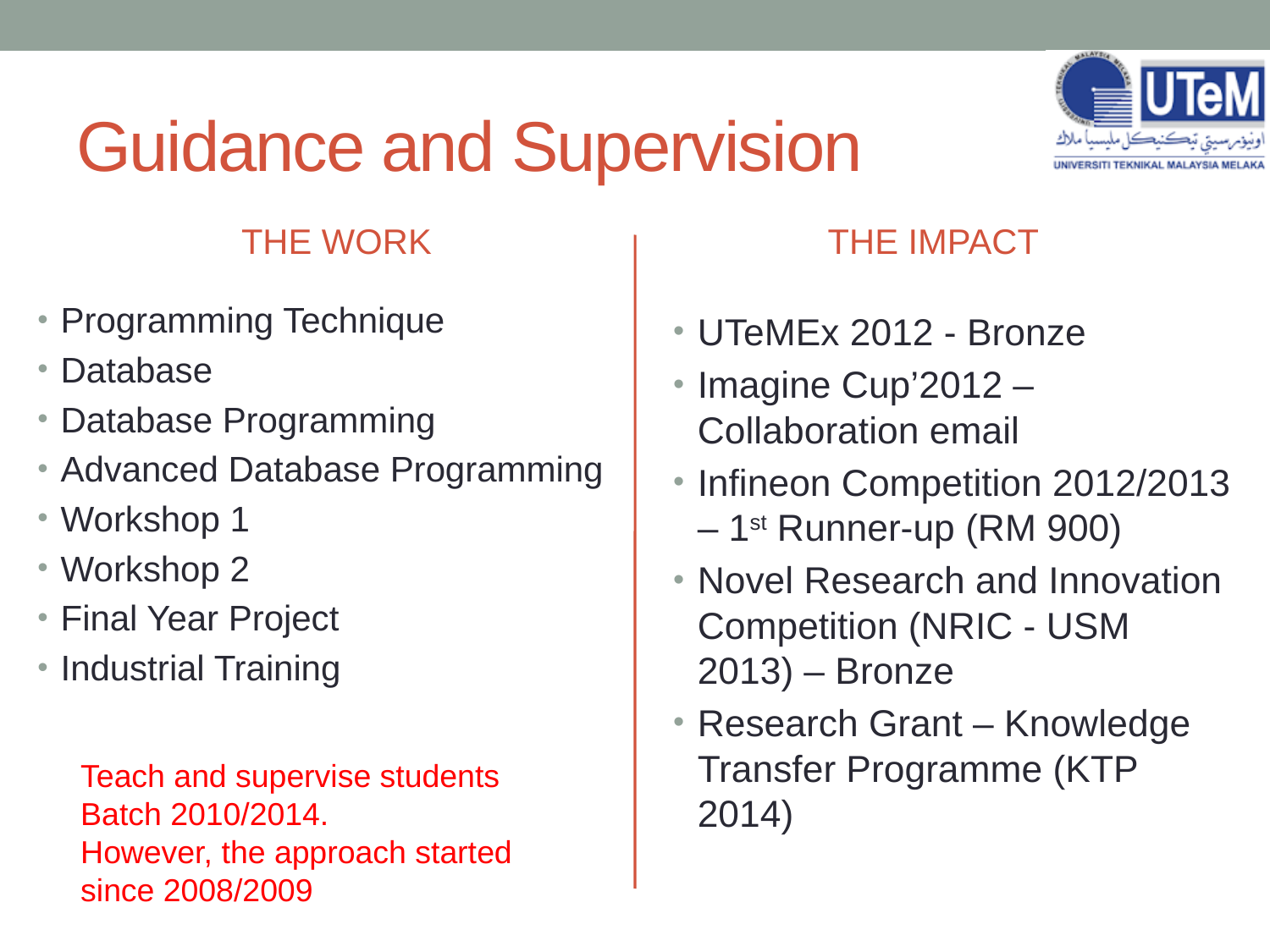

# Guidance and Supervision
THE WORK
THE IMPACT
Programming Technique
Database
Database Programming
Advanced Database Programming
Workshop 1
Workshop 2
Final Year Project
Industrial Training
UTeMEx 2012 - Bronze
Imagine Cup’2012 – Collaboration email
Infineon Competition 2012/2013 – 1st Runner-up (RM 900)
Novel Research and Innovation Competition (NRIC - USM 2013) – Bronze
Research Grant – Knowledge Transfer Programme (KTP 2014)
Teach and supervise students
Batch 2010/2014.
However, the approach started
since 2008/2009